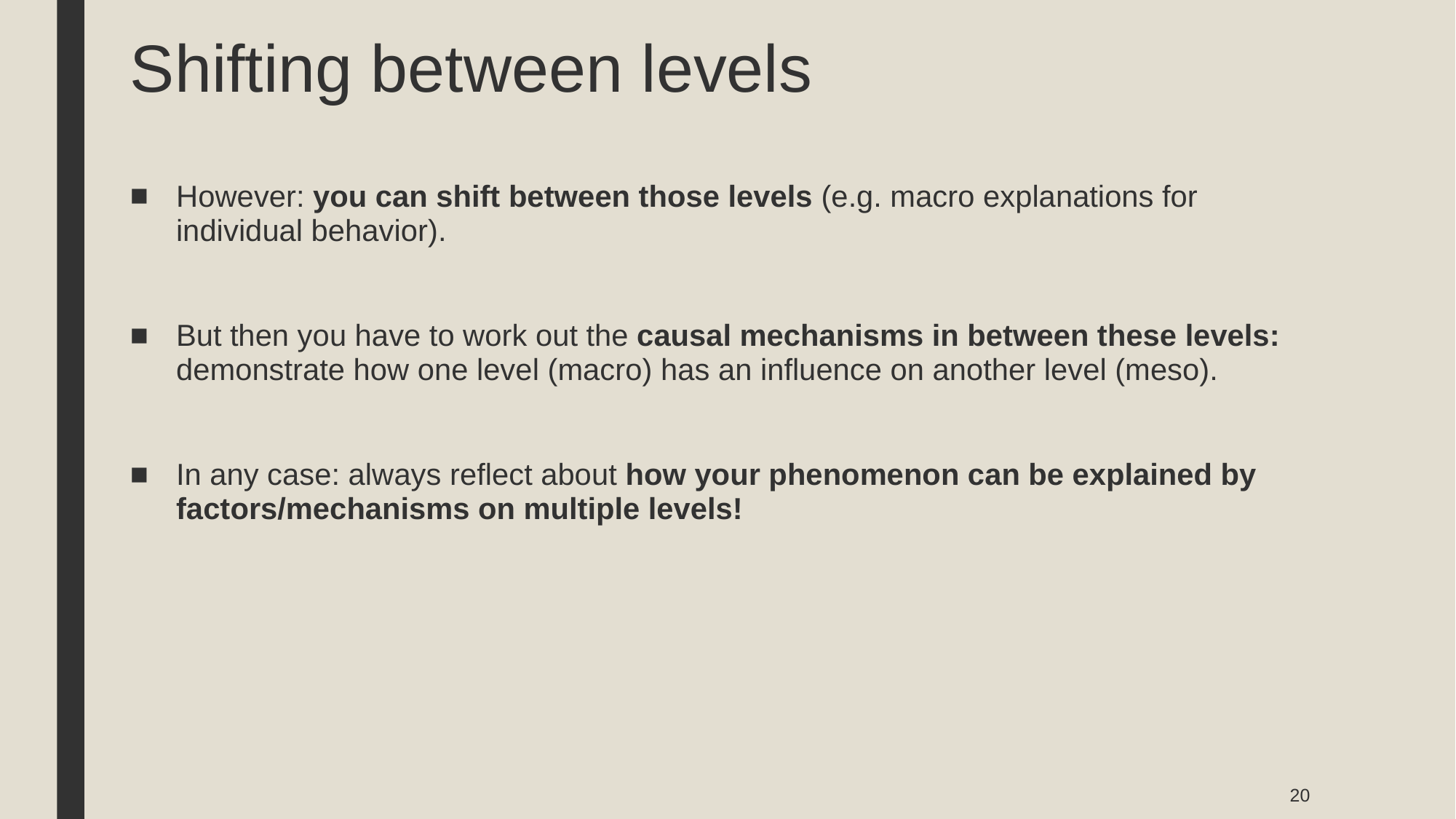

# Shifting between levels
However: you can shift between those levels (e.g. macro explanations for individual behavior).

But then you have to work out the causal mechanisms in between these levels: demonstrate how one level (macro) has an influence on another level (meso).

In any case: always reflect about how your phenomenon can be explained by factors/mechanisms on multiple levels!

20